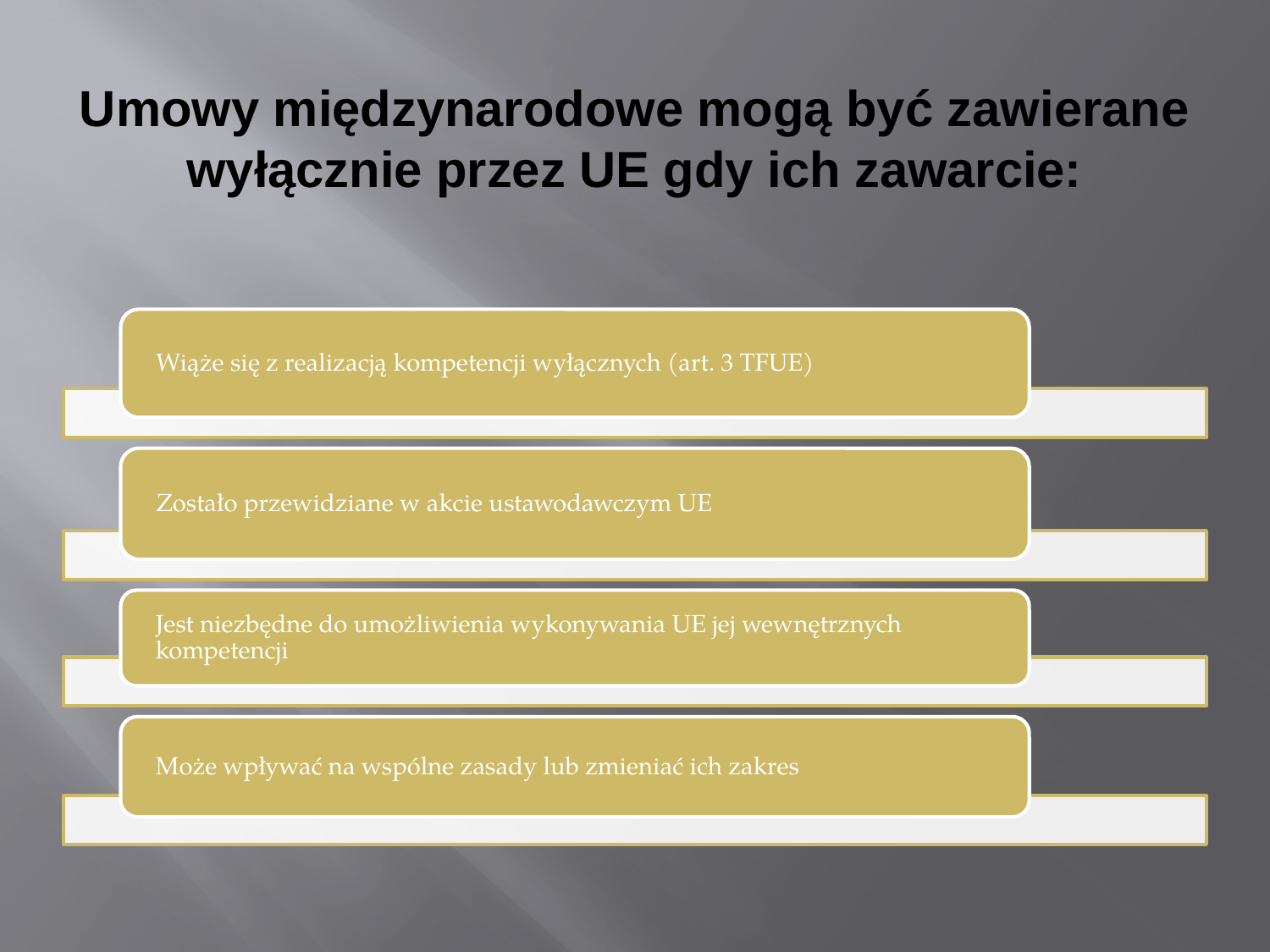

# Umowy międzynarodowe mogą być zawierane wyłącznie przez UE gdy ich zawarcie:
Wiąże się z realizacją kompetencji wyłącznych (art. 3 TFUE)
Zostało przewidziane w akcie ustawodawczym UE
Jest niezbędne do umożliwienia wykonywania UE jej wewnętrznych kompetencji
Może wpływać na wspólne zasady lub zmieniać ich zakres